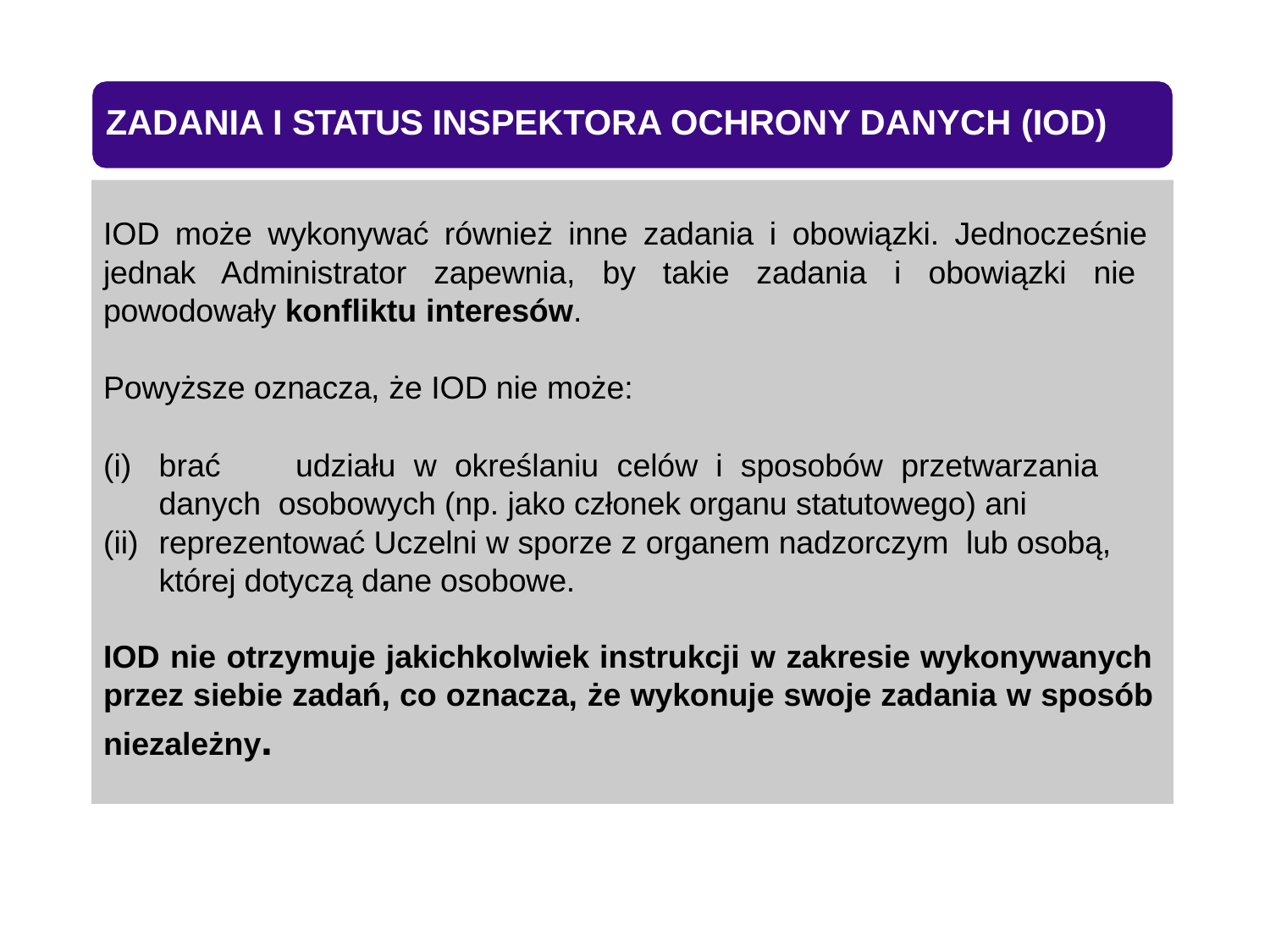

# ZADANIA I STATUS INSPEKTORA OCHRONY DANYCH (IOD)

IOD może wykonywać również inne zadania i obowiązki. Jednocześnie  jednak Administrator zapewnia, by takie zadania i obowiązki nie  powodowały konfliktu interesów.

Powyższe oznacza, że IOD nie może:

brać	udziału	w	określaniu	celów	i	sposobów	przetwarzania	danych  osobowych (np. jako członek organu statutowego) ani
reprezentować Uczelni w sporze z organem nadzorczym  lub osobą, której dotyczą dane osobowe.

IOD nie otrzymuje jakichkolwiek instrukcji w zakresie wykonywanych  przez siebie zadań, co oznacza, że wykonuje swoje zadania w sposób  niezależny.